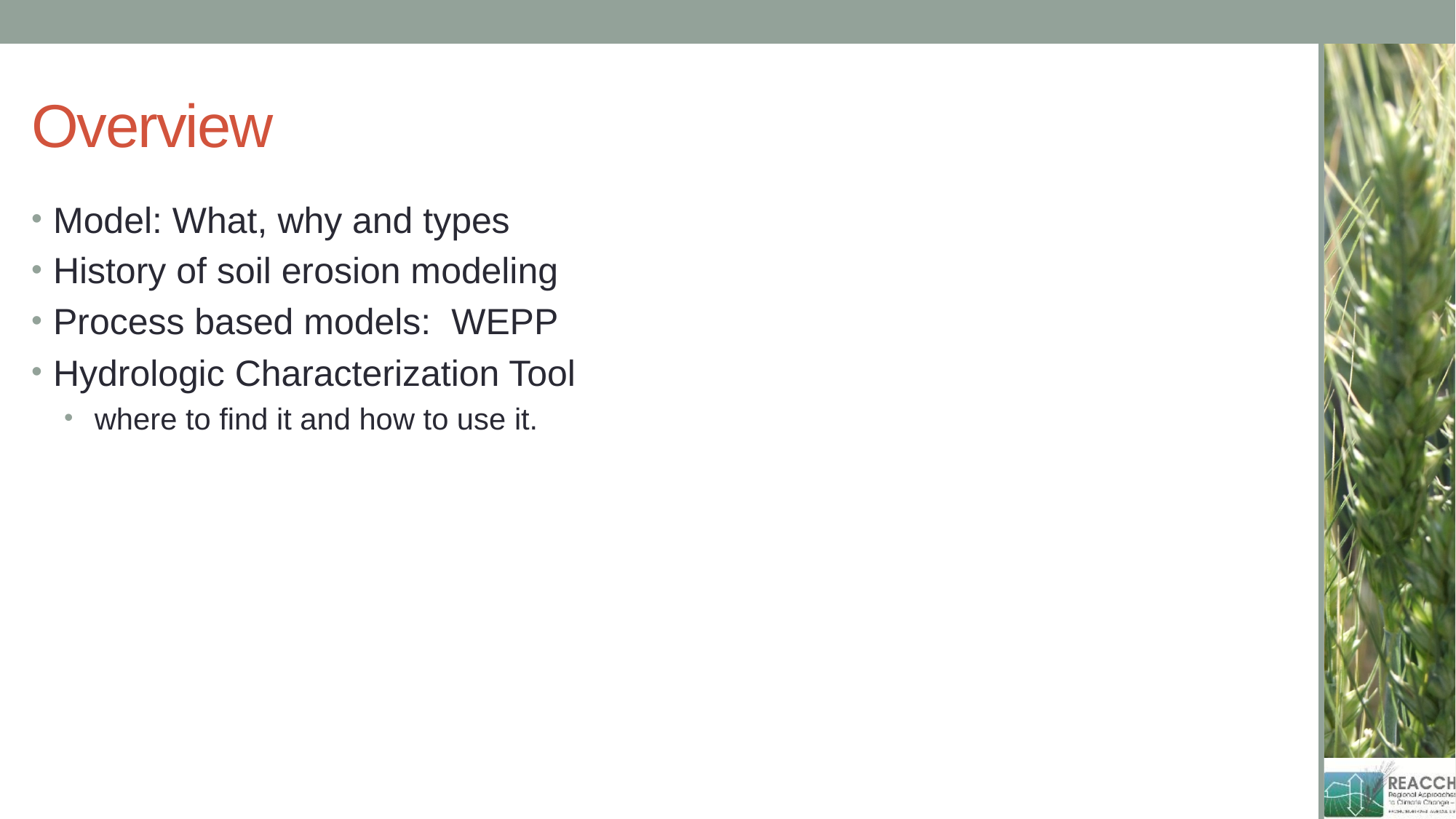

# Overview
Model: What, why and types
History of soil erosion modeling
Process based models:  WEPP
Hydrologic Characterization Tool
 where to find it and how to use it.